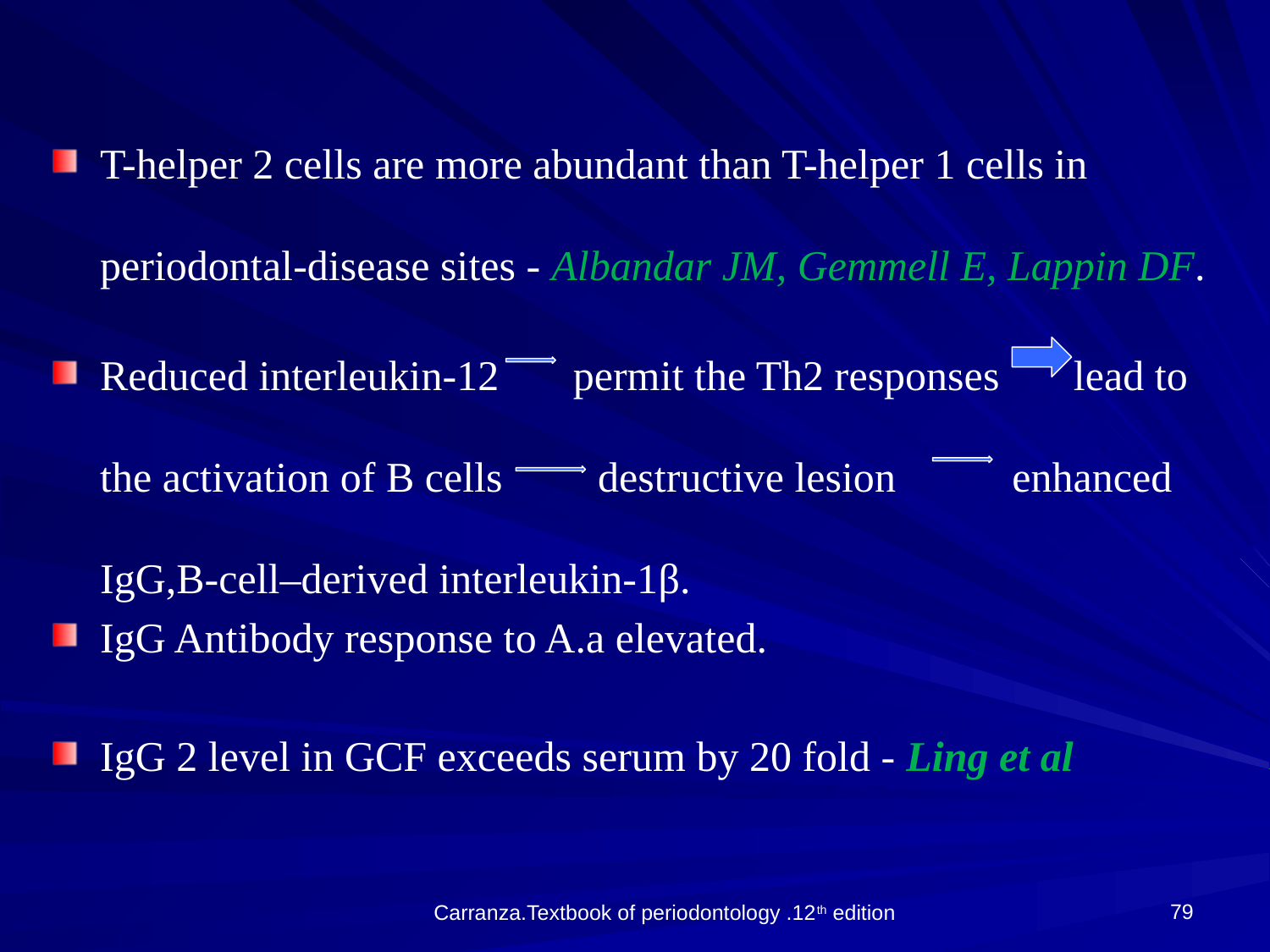

T-helper 2 cells are more abundant than T-helper 1 cells in periodontal-disease sites - Albandar JM, Gemmell E, Lappin DF.
Reduced interleukin-12       permit the Th2 responses       lead to the activation of B cells         destructive lesion           enhanced IgG,B-cell–derived interleukin-1β.
IgG Antibody response to A.a elevated.

IgG 2 level in GCF exceeds serum by 20 fold - Ling et al

79
Carranza.Textbook of periodontology .12th edition